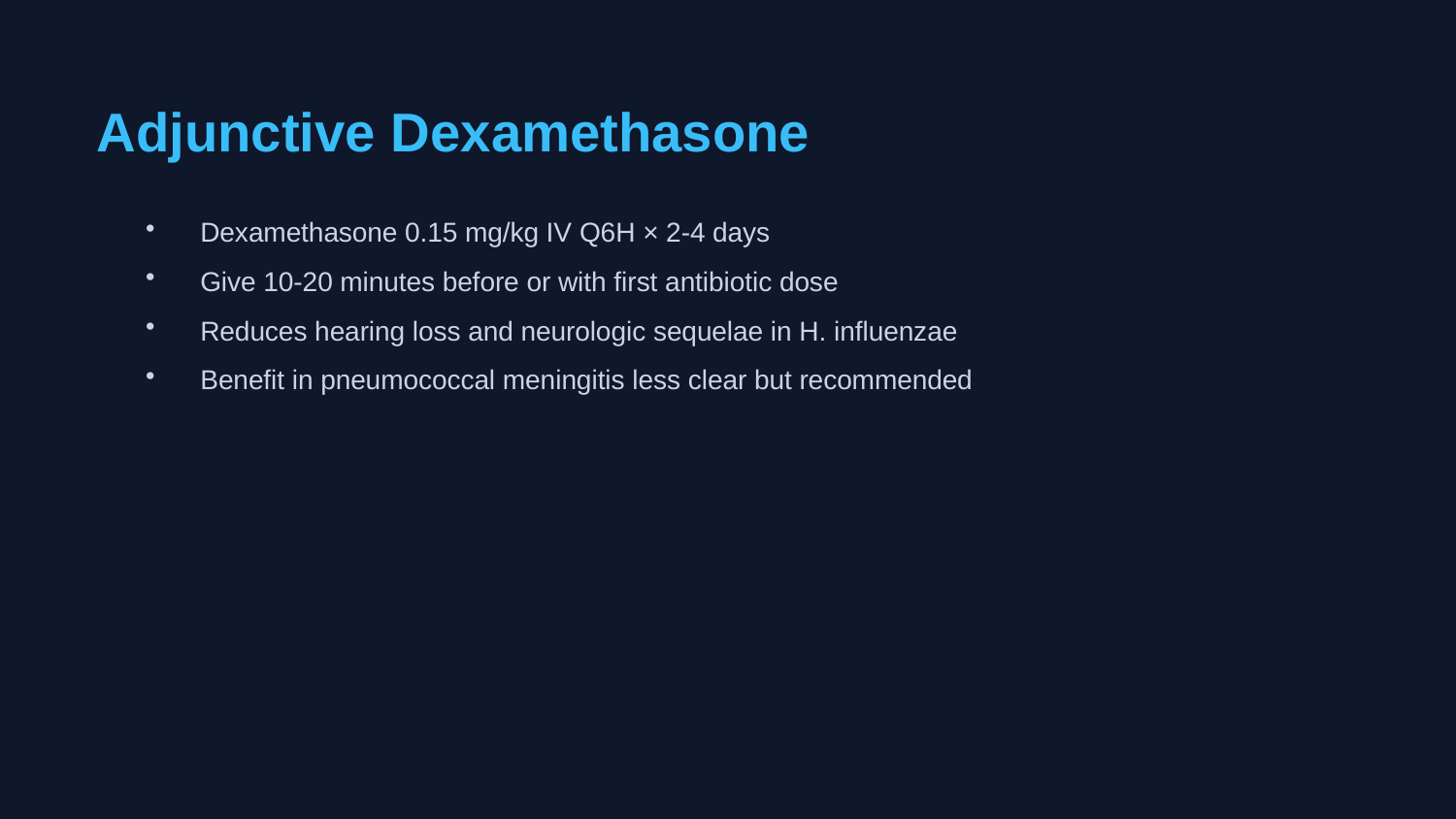

Adjunctive Dexamethasone
Dexamethasone 0.15 mg/kg IV Q6H × 2-4 days
Give 10-20 minutes before or with first antibiotic dose
Reduces hearing loss and neurologic sequelae in H. influenzae
Benefit in pneumococcal meningitis less clear but recommended